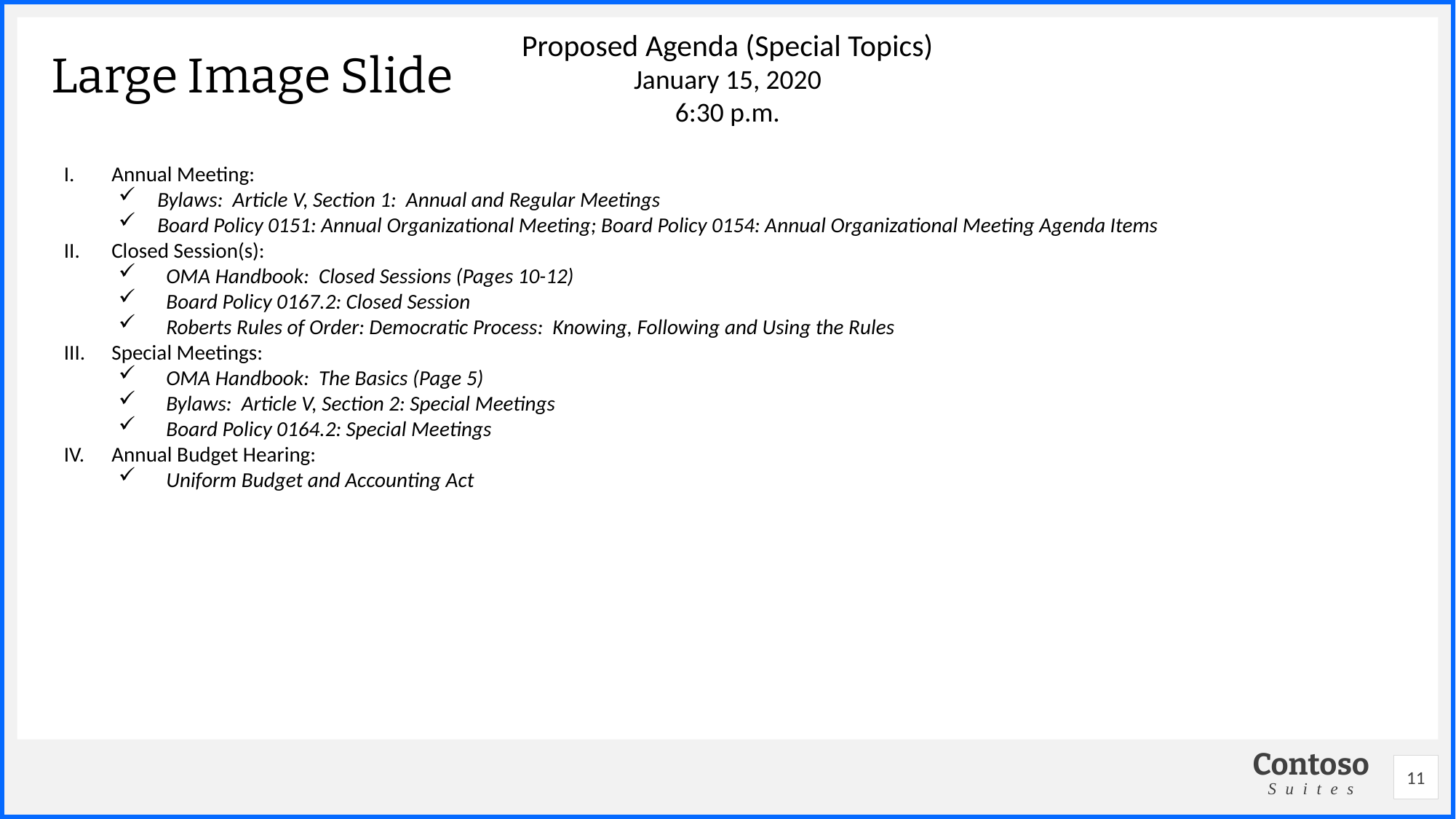

Proposed Agenda (Special Topics)
January 15, 2020
6:30 p.m.

Annual Meeting:
 Bylaws:  Article V, Section 1:  Annual and Regular Meetings
 Board Policy 0151: Annual Organizational Meeting; Board Policy 0154: Annual Organizational Meeting Agenda Items
Closed Session(s):
OMA Handbook:  Closed Sessions (Pages 10-12)
Board Policy 0167.2: Closed Session
Roberts Rules of Order: Democratic Process:  Knowing, Following and Using the Rules
Special Meetings:
OMA Handbook:  The Basics (Page 5)
Bylaws:  Article V, Section 2: Special Meetings
Board Policy 0164.2: Special Meetings
Annual Budget Hearing:
Uniform Budget and Accounting Act
# Large Image Slide
11